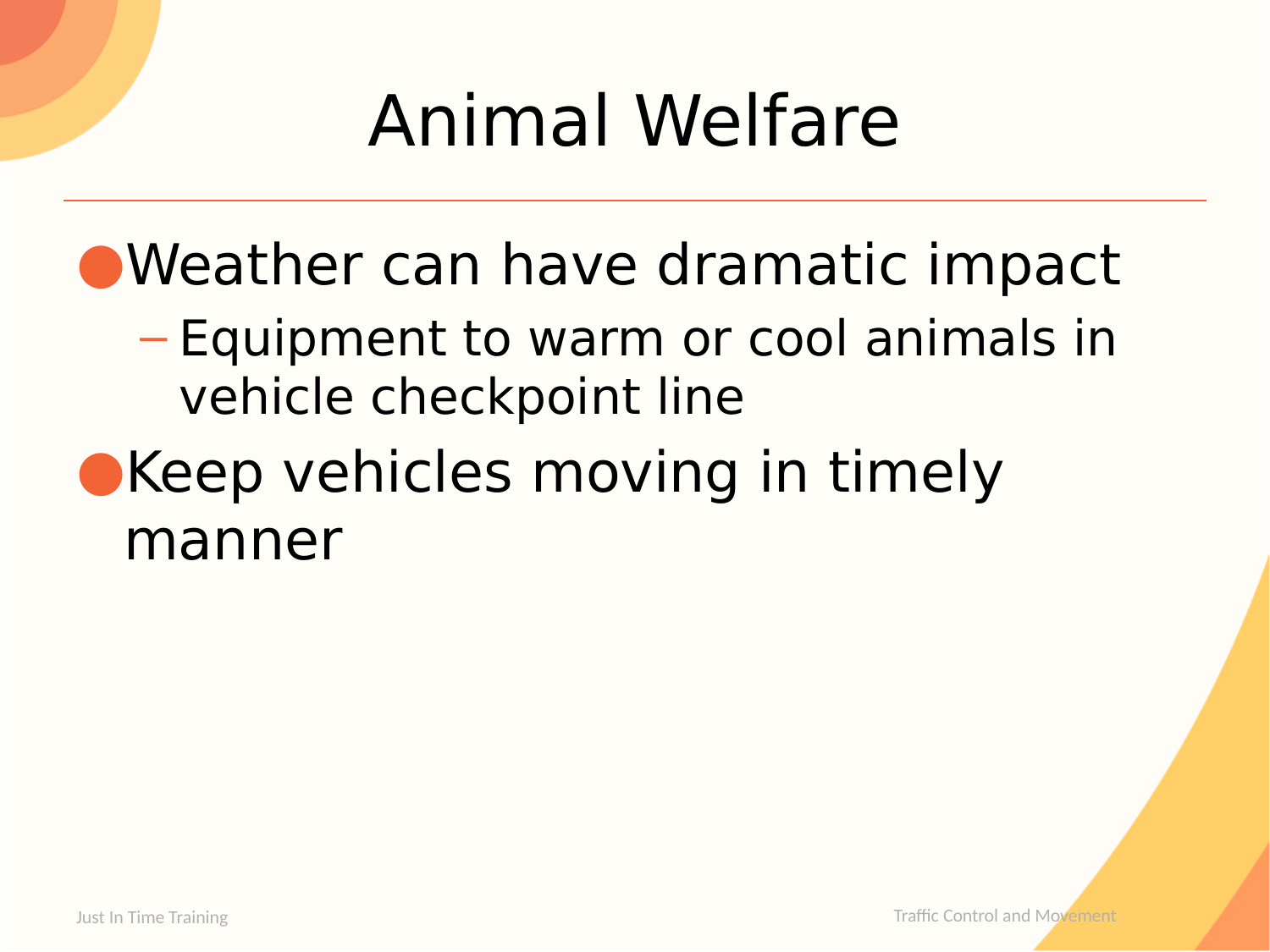

# Animal Welfare
Weather can have dramatic impact
Equipment to warm or cool animals in vehicle checkpoint line
Keep vehicles moving in timely manner
Just In Time Training
Traffic Control and Movement